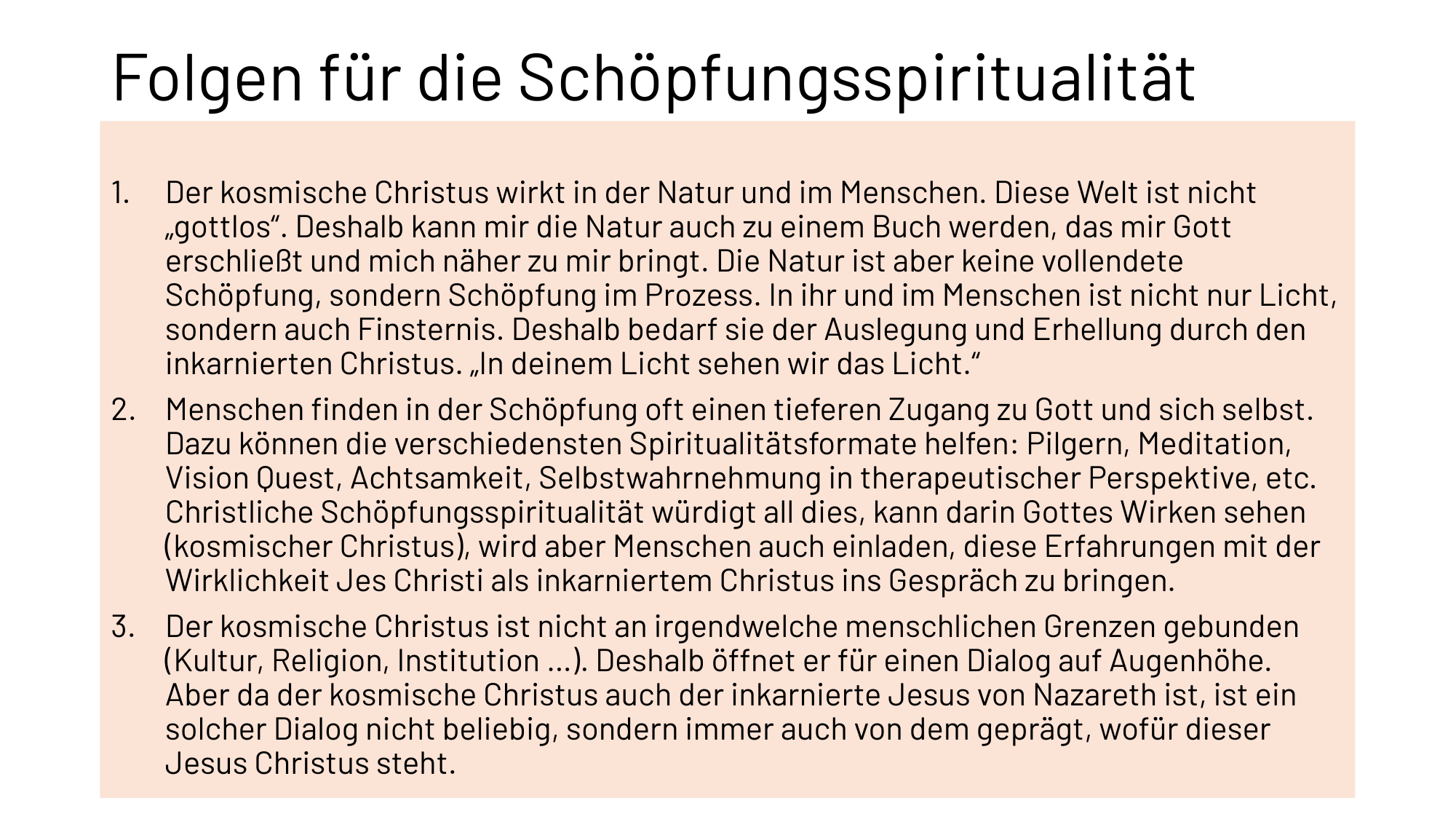

# Folgen für die Schöpfungsspiritualität

Der kosmische Christus wirkt in der Natur und im Menschen. Diese Welt ist nicht „gottlos“. Deshalb kann mir die Natur auch zu einem Buch werden, das mir Gott erschließt und mich näher zu mir bringt. Die Natur ist aber keine vollendete Schöpfung, sondern Schöpfung im Prozess. In ihr und im Menschen ist nicht nur Licht, sondern auch Finsternis. Deshalb bedarf sie der Auslegung und Erhellung durch den inkarnierten Christus. „In deinem Licht sehen wir das Licht.“
Menschen finden in der Schöpfung oft einen tieferen Zugang zu Gott und sich selbst. Dazu können die verschiedensten Spiritualitätsformate helfen: Pilgern, Meditation, Vision Quest, Achtsamkeit, Selbstwahrnehmung in therapeutischer Perspektive, etc. Christliche Schöpfungsspiritualität würdigt all dies, kann darin Gottes Wirken sehen (kosmischer Christus), wird aber Menschen auch einladen, diese Erfahrungen mit der Wirklichkeit Jes Christi als inkarniertem Christus ins Gespräch zu bringen.
Der kosmische Christus ist nicht an irgendwelche menschlichen Grenzen gebunden (Kultur, Religion, Institution …). Deshalb öffnet er für einen Dialog auf Augenhöhe. Aber da der kosmische Christus auch der inkarnierte Jesus von Nazareth ist, ist ein solcher Dialog nicht beliebig, sondern immer auch von dem geprägt, wofür dieser Jesus Christus steht.